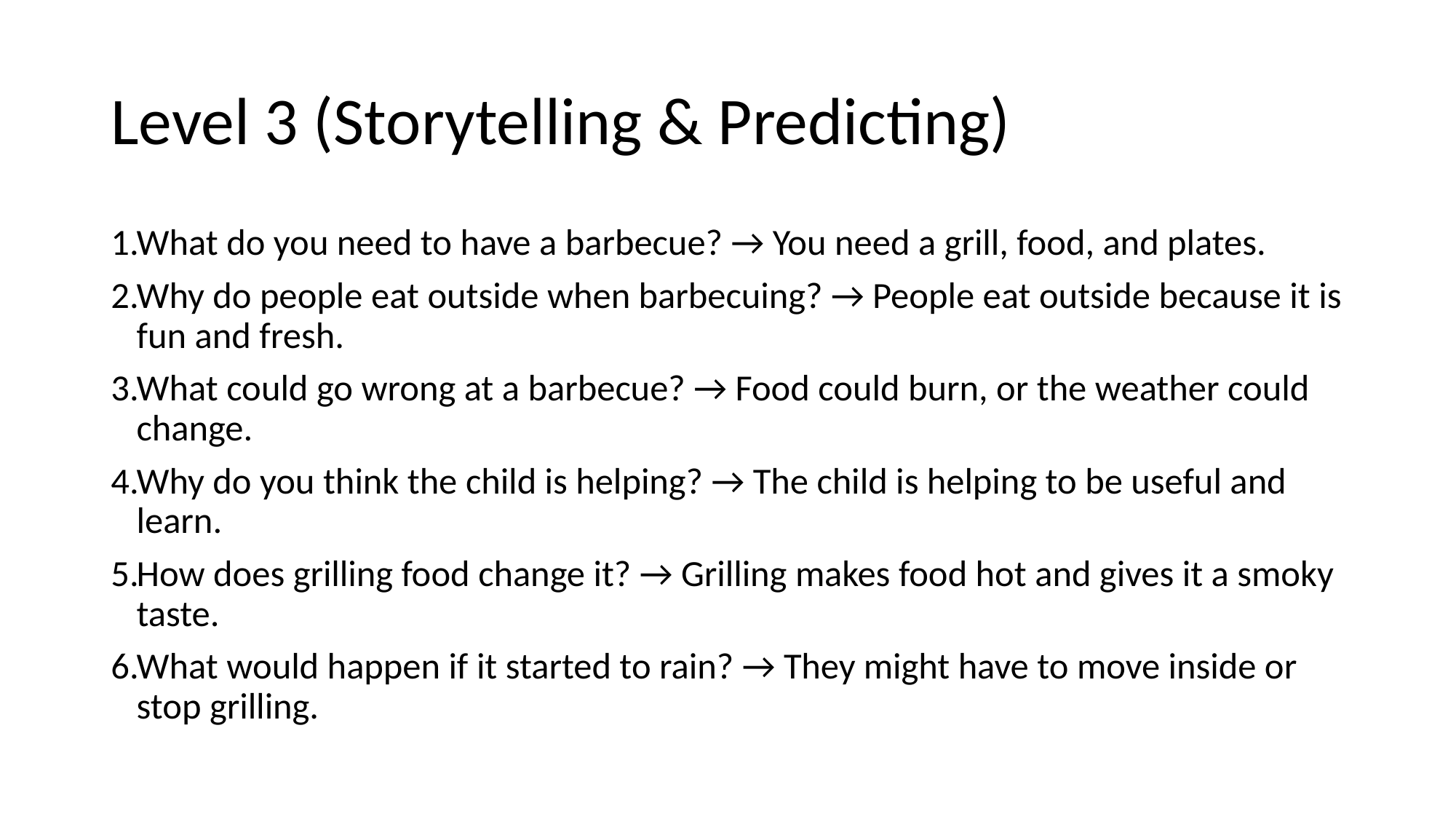

# Level 3 (Storytelling & Predicting)
What do you need to have a barbecue? → You need a grill, food, and plates.
Why do people eat outside when barbecuing? → People eat outside because it is fun and fresh.
What could go wrong at a barbecue? → Food could burn, or the weather could change.
Why do you think the child is helping? → The child is helping to be useful and learn.
How does grilling food change it? → Grilling makes food hot and gives it a smoky taste.
What would happen if it started to rain? → They might have to move inside or stop grilling.